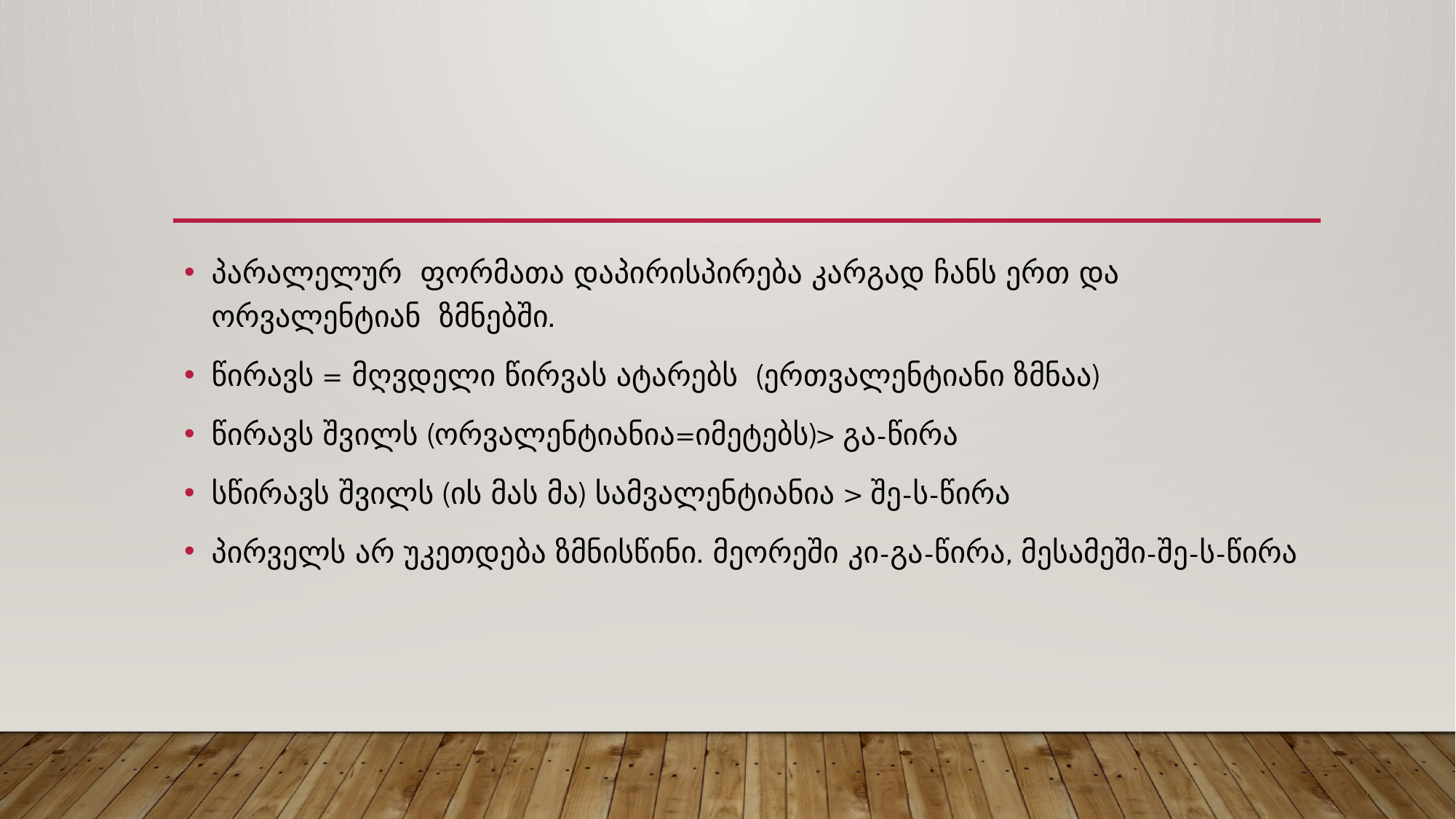

#
პარალელურ  ფორმათა დაპირისპირება კარგად ჩანს ერთ და ორვალენტიან  ზმნებში.
წირავს = მღვდელი წირვას ატარებს  (ერთვალენტიანი ზმნაა)
წირავს შვილს (ორვალენტიანია=იმეტებს)> გა-წირა
სწირავს შვილს (ის მას მა) სამვალენტიანია > შე-ს-წირა
პირველს არ უკეთდება ზმნისწინი. მეორეში კი-გა-წირა, მესამეში-შე-ს-წირა